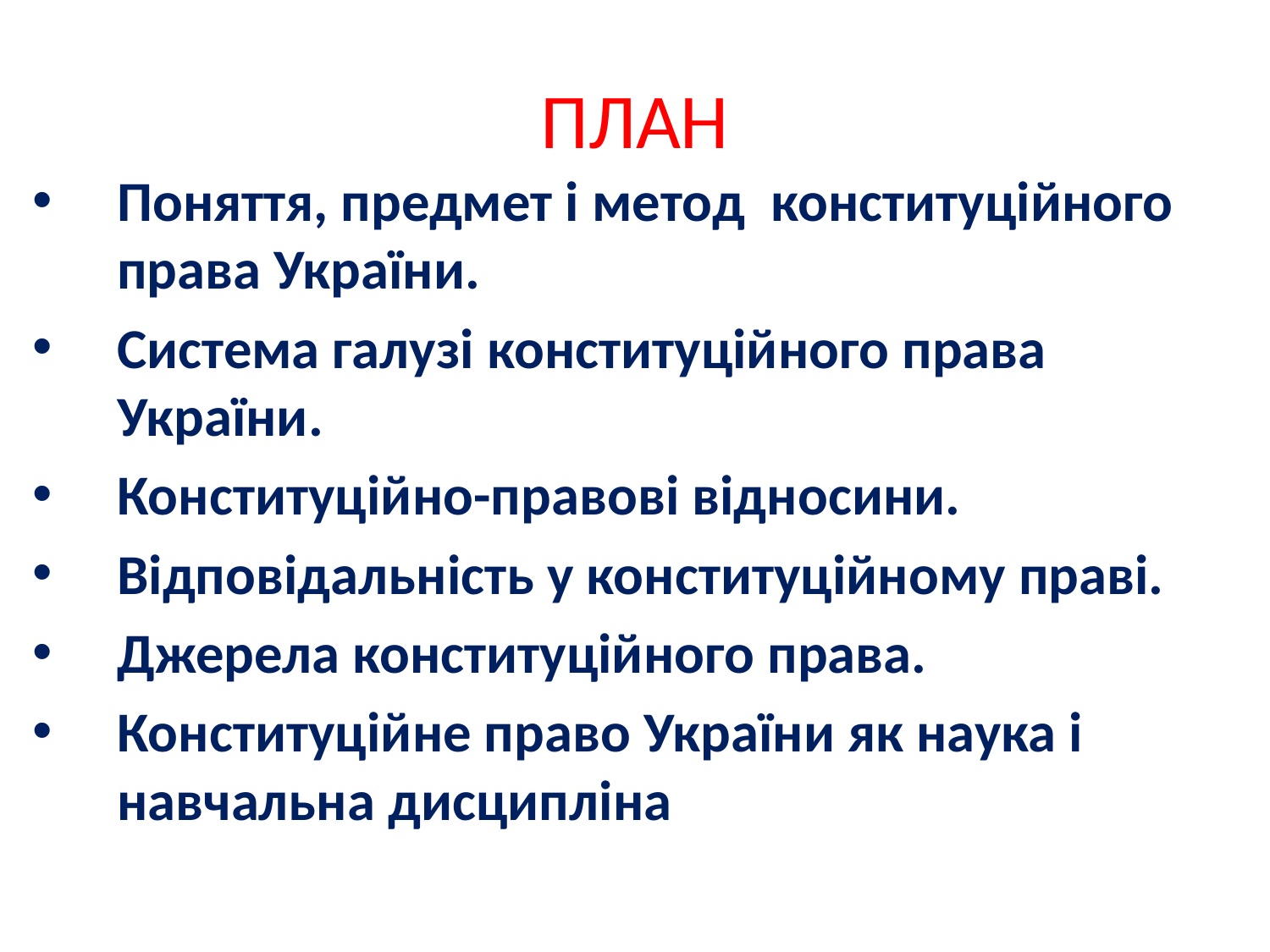

# ПЛАН
Поняття, предмет і метод  конституційного права України.
Система галузі конституційного права України.
Конституційно-правові відносини.
Відповідальність у конституційному праві.
Джерела конституційного права.
Конституційне право України як наука і навчальна дисципліна